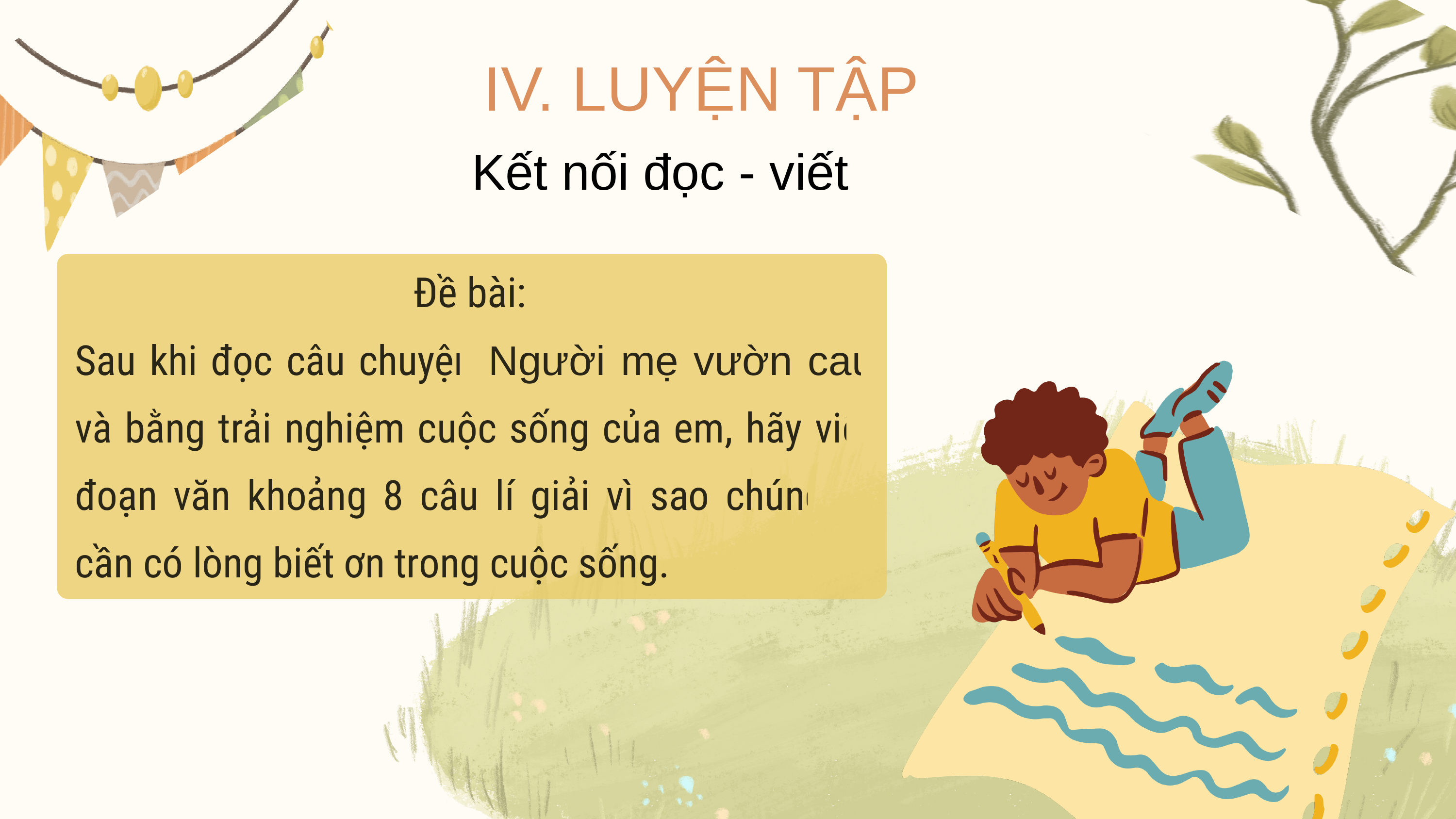

IV. LUYỆN TẬP
Kết nối đọc - viết

Đề bài:
Sau khi đọc câu chuyện Người mẹ vườn cau và bằng trải nghiệm cuộc sống của em, hãy viết đoạn văn khoảng 8 câu lí giải vì sao chúng ta cần có lòng biết ơn trong cuộc sống.